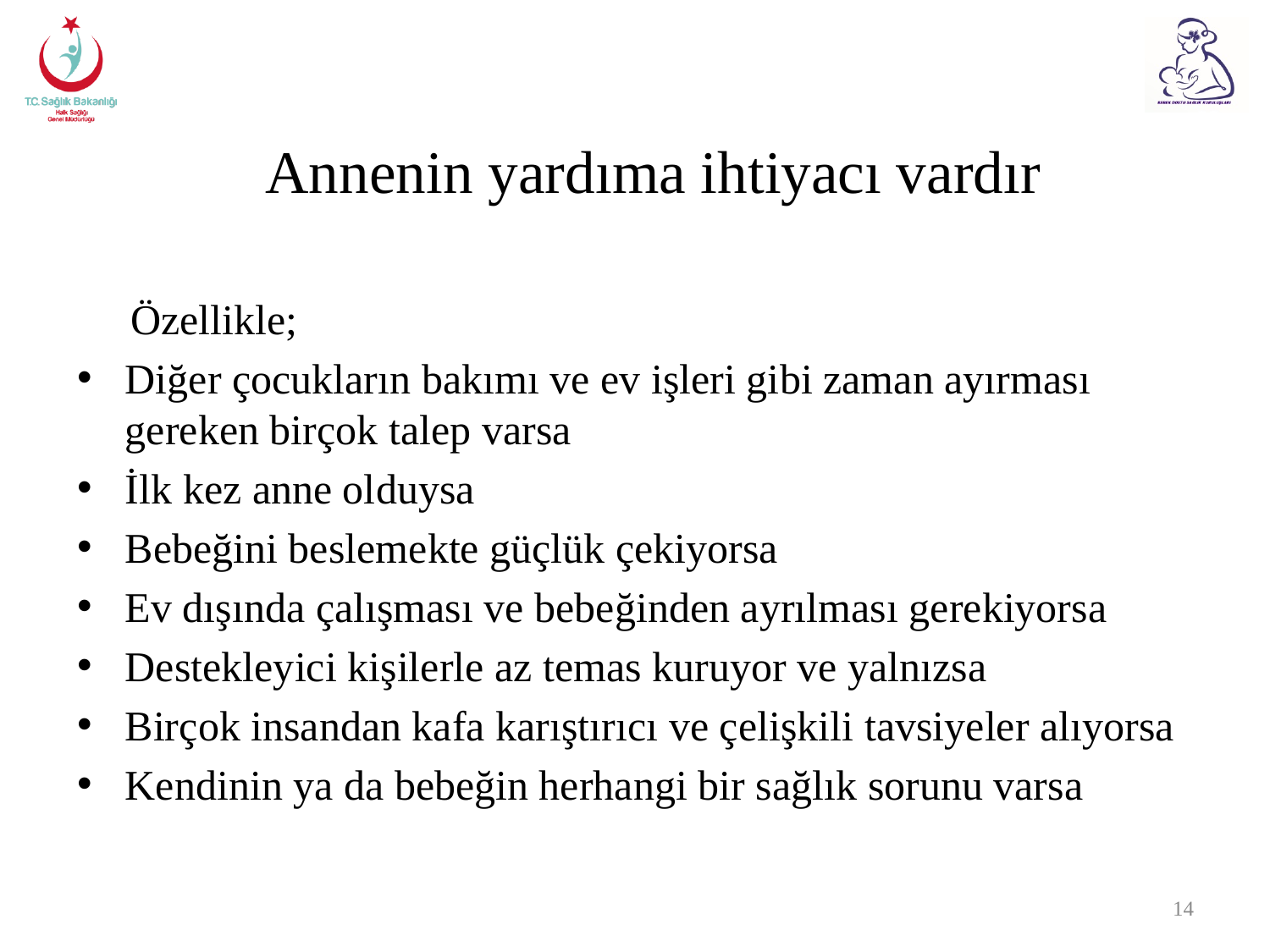

# Annenin yardıma ihtiyacı vardır
     Özellikle;
Diğer çocukların bakımı ve ev işleri gibi zaman ayırması gereken birçok talep varsa
İlk kez anne olduysa
Bebeğini beslemekte güçlük çekiyorsa
Ev dışında çalışması ve bebeğinden ayrılması gerekiyorsa
Destekleyici kişilerle az temas kuruyor ve yalnızsa
Birçok insandan kafa karıştırıcı ve çelişkili tavsiyeler alıyorsa
Kendinin ya da bebeğin herhangi bir sağlık sorunu varsa
14